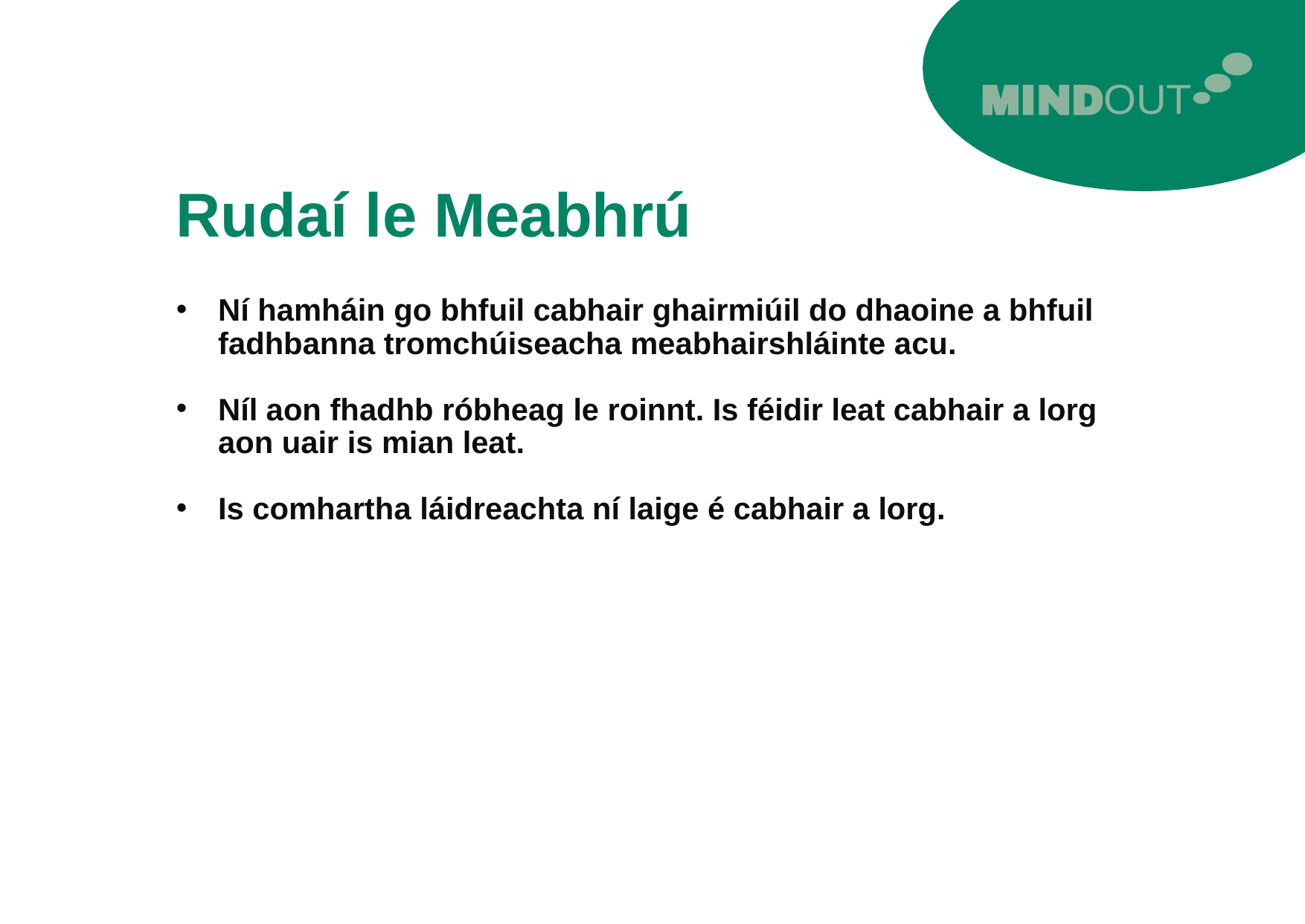

MINDOUT

Rudaí le Meabhrú
Ní hamháin go bhfuil cabhair ghairmiúil do dhaoine a bhfuil fadhbanna tromchúiseacha meabhairshláinte acu.

Níl aon fhadhb róbheag le roinnt. Is féidir leat cabhair a lorg aon uair is mian leat.

Is comhartha láidreachta ní laige é cabhair a lorg.